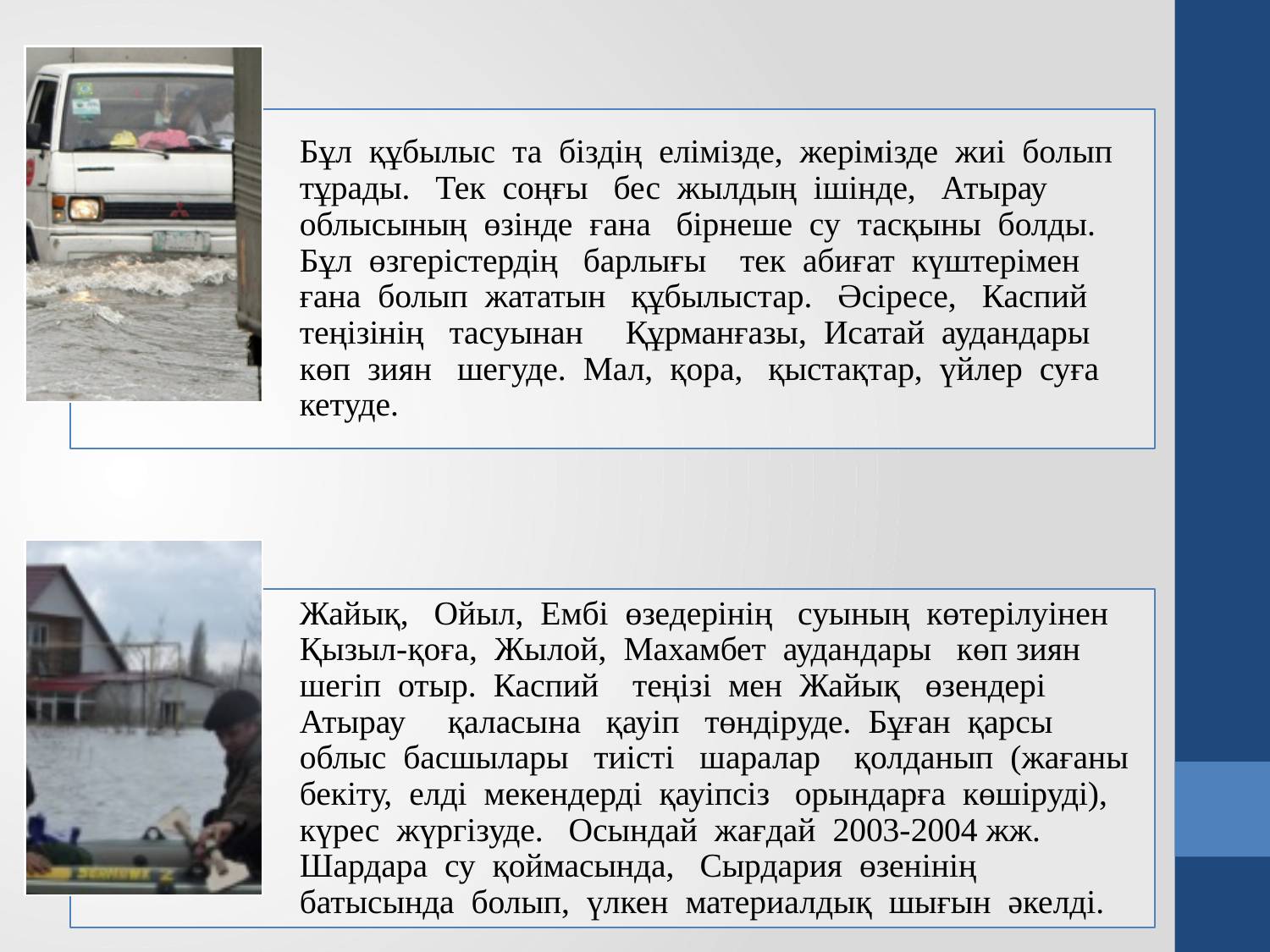

Бұл  құбылыс  та  біздің  елімізде,  жерімізде  жиі  болып  тұрады.   Тек  соңғы   бес  жылдың  ішінде,   Атырау   облысының  өзінде  ғана   бірнеше  су  тасқыны  болды.   Бұл  өзгерістердің   барлығы    тек  абиғат  күштерімен  ғана  болып  жататын   құбылыстар.   Әсіресе,   Каспий  теңізінің   тасуынан     Құрманғазы,  Исатай  аудандары   көп  зиян   шегуде.  Мал,  қора,   қыстақтар,  үйлер  суға  кетуде.
Жайық,   Ойыл,  Ембі  өзедерінің   суының  көтерілуінен  Қызыл-қоға,  Жылой,  Махамбет  аудандары   көп зиян   шегіп  отыр.  Каспий    теңізі  мен  Жайық   өзендері   Атырау     қаласына   қауіп   төндіруде.  Бұған  қарсы  облыс  басшылары   тиісті   шаралар    қолданып  (жағаны  бекіту,  елді  мекендерді  қауіпсіз   орындарға  көшіруді),  күрес  жүргізуде.   Осындай  жағдай  2003-2004 жж. Шардара  су  қоймасында,   Сырдария  өзенінің   батысында  болып,  үлкен  материалдық  шығын  әкелді.